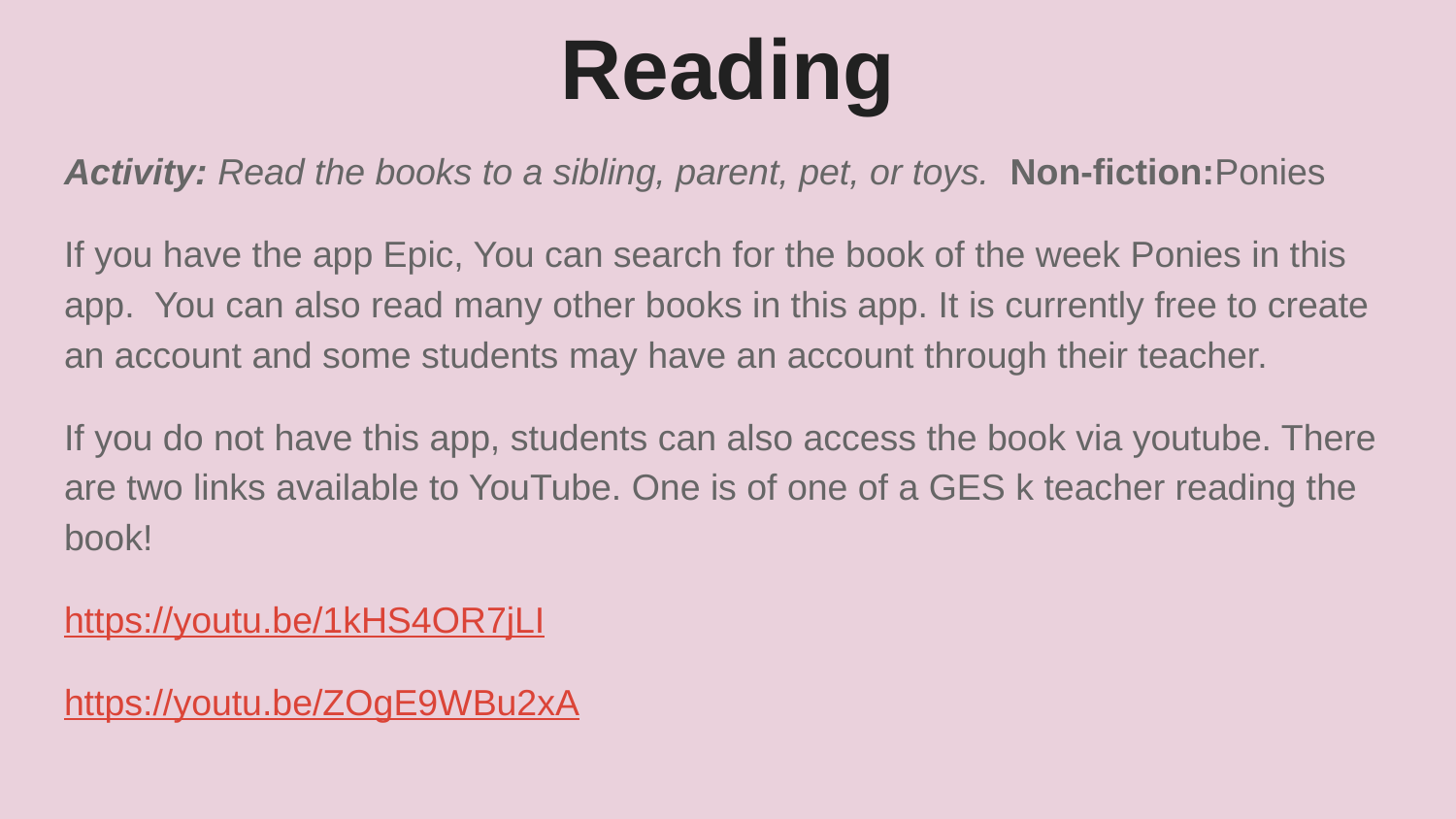

# Reading
Activity: Read the books to a sibling, parent, pet, or toys.  Non-fiction:Ponies
If you have the app Epic, You can search for the book of the week Ponies in this app.  You can also read many other books in this app. It is currently free to create an account and some students may have an account through their teacher.
If you do not have this app, students can also access the book via youtube. There are two links available to YouTube. One is of one of a GES k teacher reading the book!
https://youtu.be/1kHS4OR7jLI
https://youtu.be/ZOgE9WBu2xA